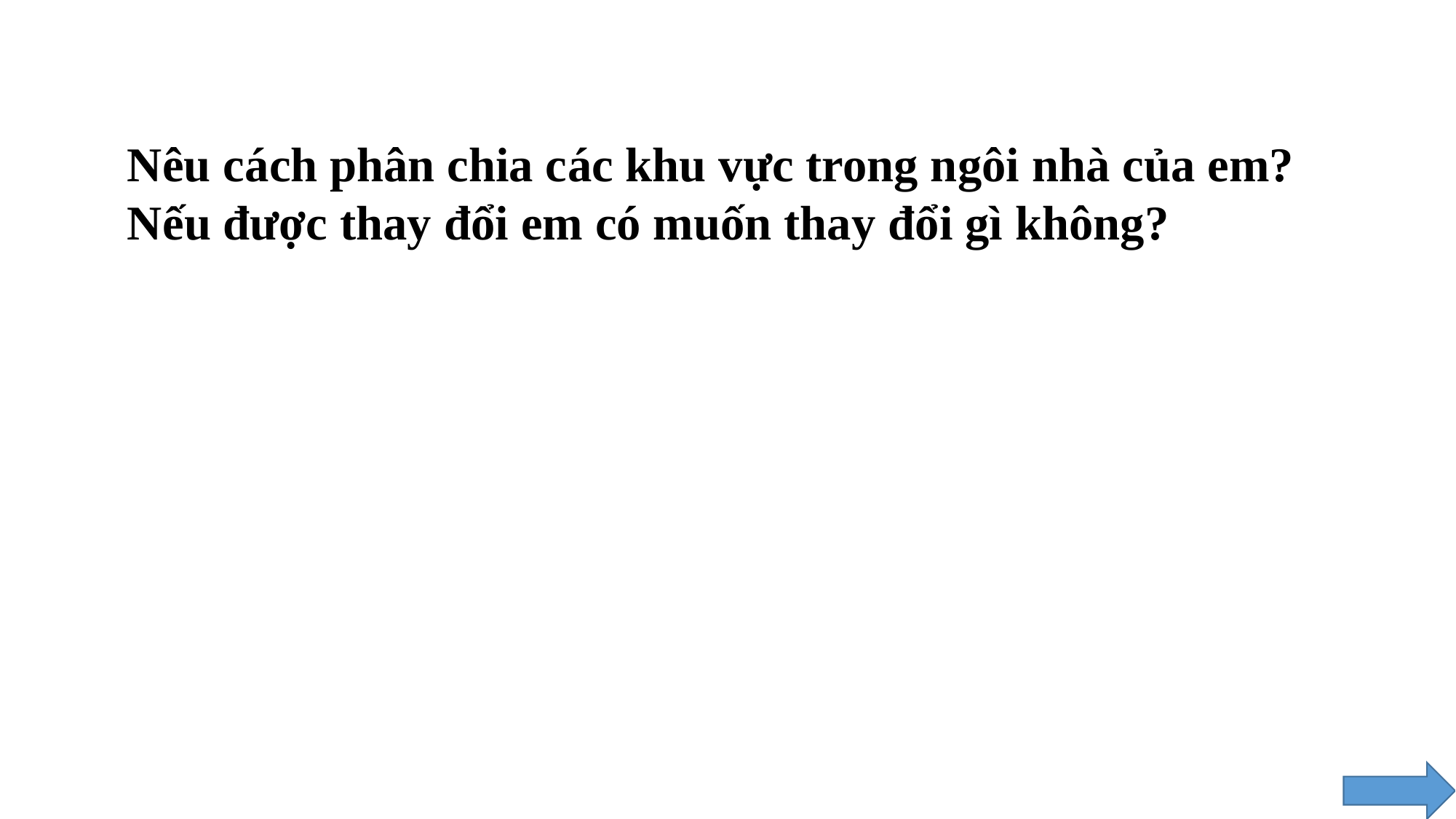

Nêu cách phân chia các khu vực trong ngôi nhà của em?
Nếu được thay đổi em có muốn thay đổi gì không?